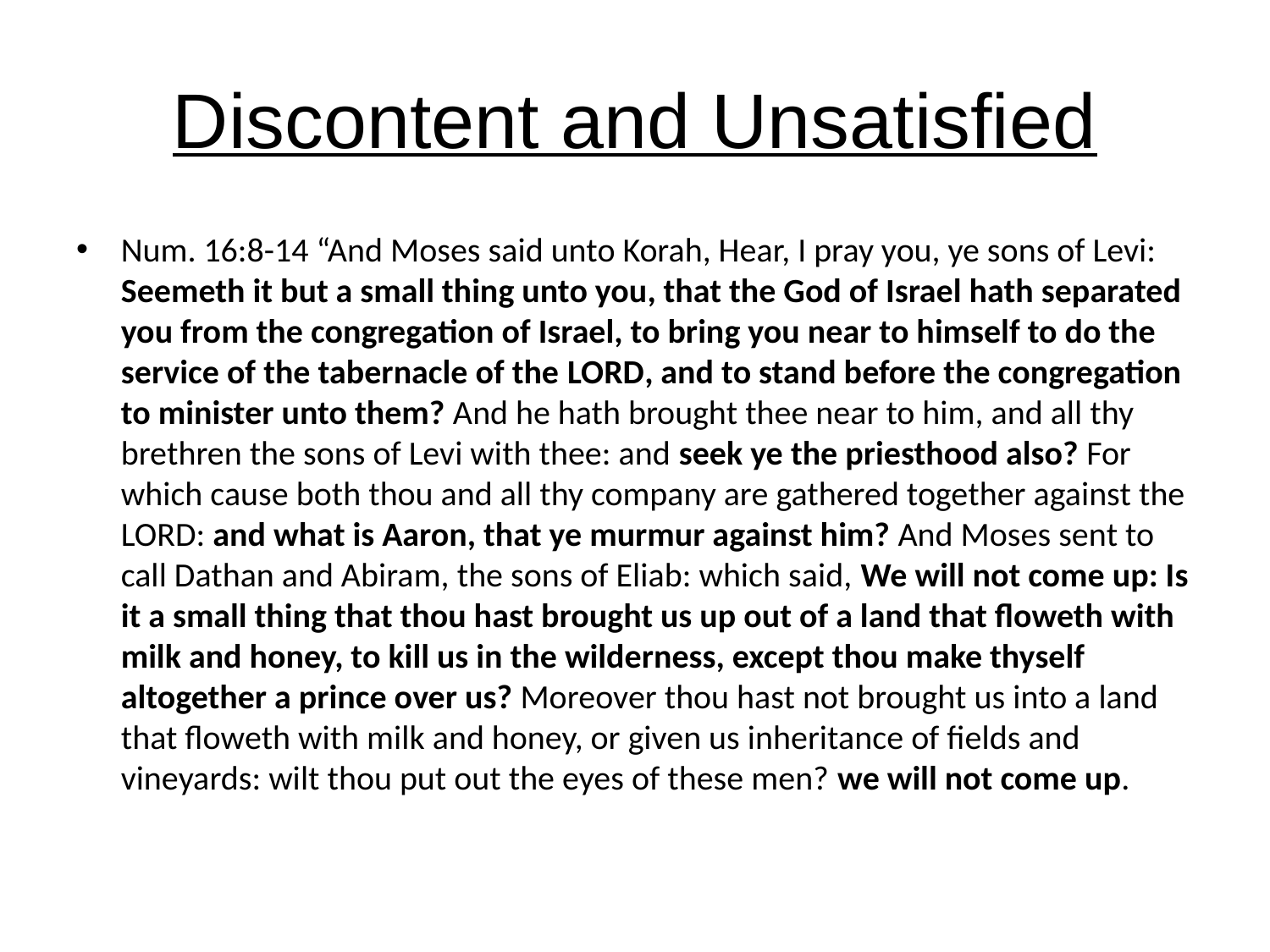

# Discontent and Unsatisfied
Num. 16:8-14 “And Moses said unto Korah, Hear, I pray you, ye sons of Levi: Seemeth it but a small thing unto you, that the God of Israel hath separated you from the congregation of Israel, to bring you near to himself to do the service of the tabernacle of the Lord, and to stand before the congregation to minister unto them? And he hath brought thee near to him, and all thy brethren the sons of Levi with thee: and seek ye the priesthood also? For which cause both thou and all thy company are gathered together against the Lord: and what is Aaron, that ye murmur against him? And Moses sent to call Dathan and Abiram, the sons of Eliab: which said, We will not come up: Is it a small thing that thou hast brought us up out of a land that floweth with milk and honey, to kill us in the wilderness, except thou make thyself altogether a prince over us? Moreover thou hast not brought us into a land that floweth with milk and honey, or given us inheritance of fields and vineyards: wilt thou put out the eyes of these men? we will not come up.